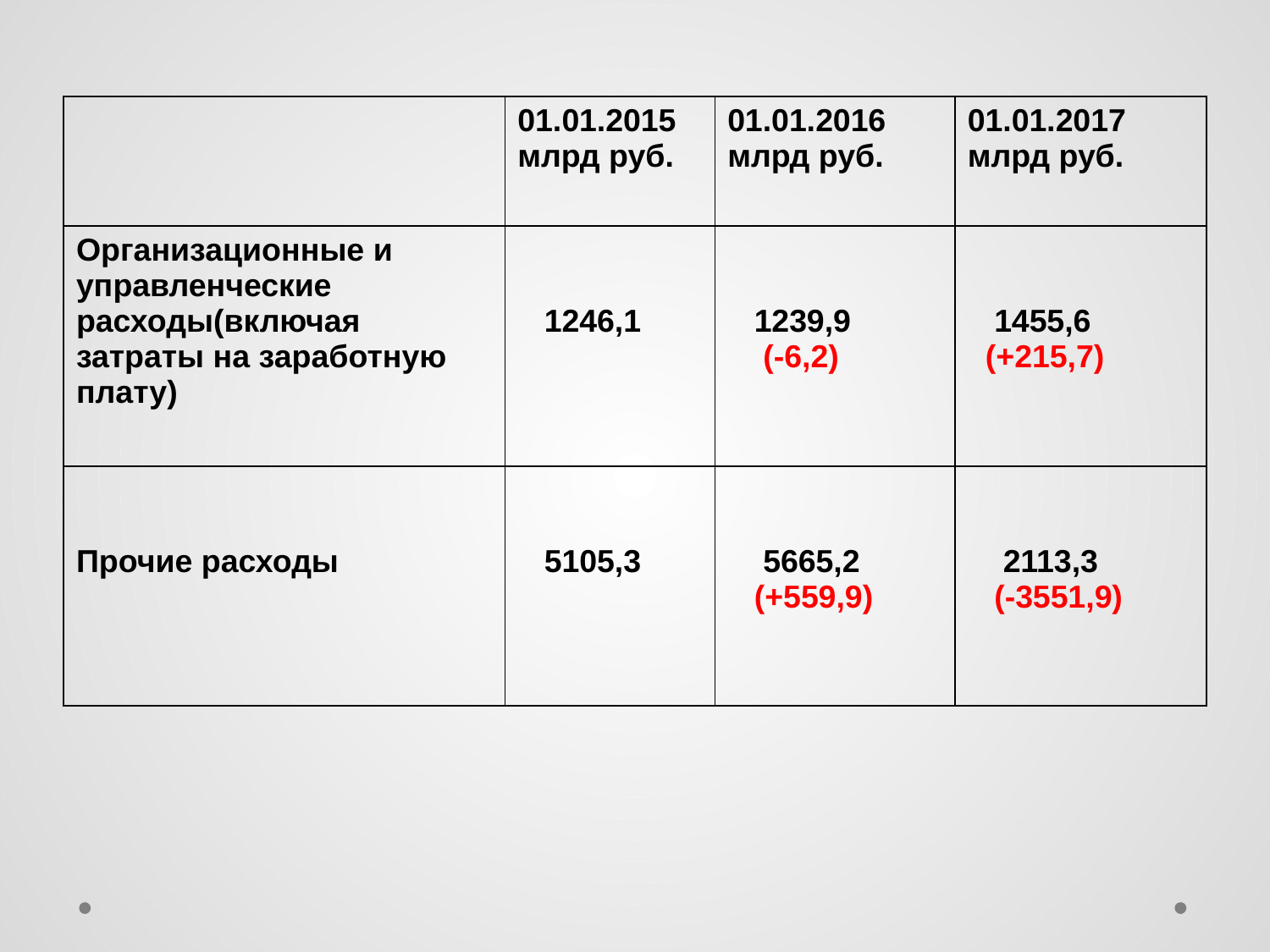

|  | 01.01.2015 млрд руб. | 01.01.2016 млрд руб. | 01.01.2017 млрд руб. |
| --- | --- | --- | --- |
| Организационные и управленческие расходы(включая затраты на заработную плату) | 1246,1 | 1239,9 (-6,2) | 1455,6 (+215,7) |
| Прочие расходы | 5105,3 | 5665,2 (+559,9) | 2113,3 (-3551,9) |